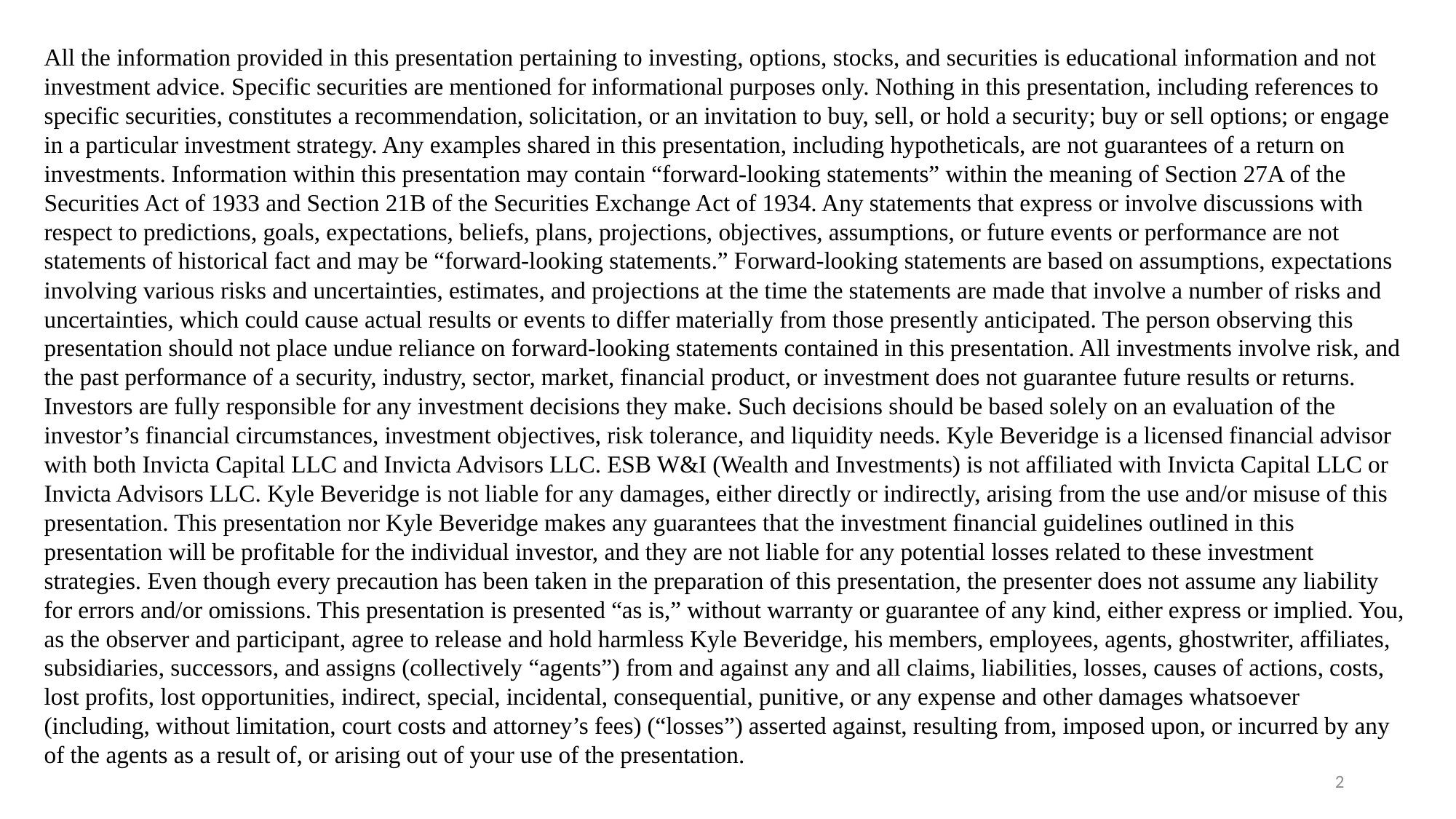

All the information provided in this presentation pertaining to investing, options, stocks, and securities is educational information and not investment advice. Specific securities are mentioned for informational purposes only. Nothing in this presentation, including references to specific securities, constitutes a recommendation, solicitation, or an invitation to buy, sell, or hold a security; buy or sell options; or engage in a particular investment strategy. Any examples shared in this presentation, including hypotheticals, are not guarantees of a return on investments. Information within this presentation may contain “forward-looking statements” within the meaning of Section 27A of the Securities Act of 1933 and Section 21B of the Securities Exchange Act of 1934. Any statements that express or involve discussions with respect to predictions, goals, expectations, beliefs, plans, projections, objectives, assumptions, or future events or performance are not statements of historical fact and may be “forward-looking statements.” Forward-looking statements are based on assumptions, expectations involving various risks and uncertainties, estimates, and projections at the time the statements are made that involve a number of risks and uncertainties, which could cause actual results or events to differ materially from those presently anticipated. The person observing this presentation should not place undue reliance on forward-looking statements contained in this presentation. All investments involve risk, and the past performance of a security, industry, sector, market, financial product, or investment does not guarantee future results or returns. Investors are fully responsible for any investment decisions they make. Such decisions should be based solely on an evaluation of the investor’s financial circumstances, investment objectives, risk tolerance, and liquidity needs. Kyle Beveridge is a licensed financial advisor with both Invicta Capital LLC and Invicta Advisors LLC. ESB W&I (Wealth and Investments) is not affiliated with Invicta Capital LLC or Invicta Advisors LLC. Kyle Beveridge is not liable for any damages, either directly or indirectly, arising from the use and/or misuse of this presentation. This presentation nor Kyle Beveridge makes any guarantees that the investment financial guidelines outlined in this presentation will be profitable for the individual investor, and they are not liable for any potential losses related to these investment strategies. Even though every precaution has been taken in the preparation of this presentation, the presenter does not assume any liability for errors and/or omissions. This presentation is presented “as is,” without warranty or guarantee of any kind, either express or implied. You, as the observer and participant, agree to release and hold harmless Kyle Beveridge, his members, employees, agents, ghostwriter, affiliates, subsidiaries, successors, and assigns (collectively “agents”) from and against any and all claims, liabilities, losses, causes of actions, costs, lost profits, lost opportunities, indirect, special, incidental, consequential, punitive, or any expense and other damages whatsoever (including, without limitation, court costs and attorney’s fees) (“losses”) asserted against, resulting from, imposed upon, or incurred by any of the agents as a result of, or arising out of your use of the presentation.
2